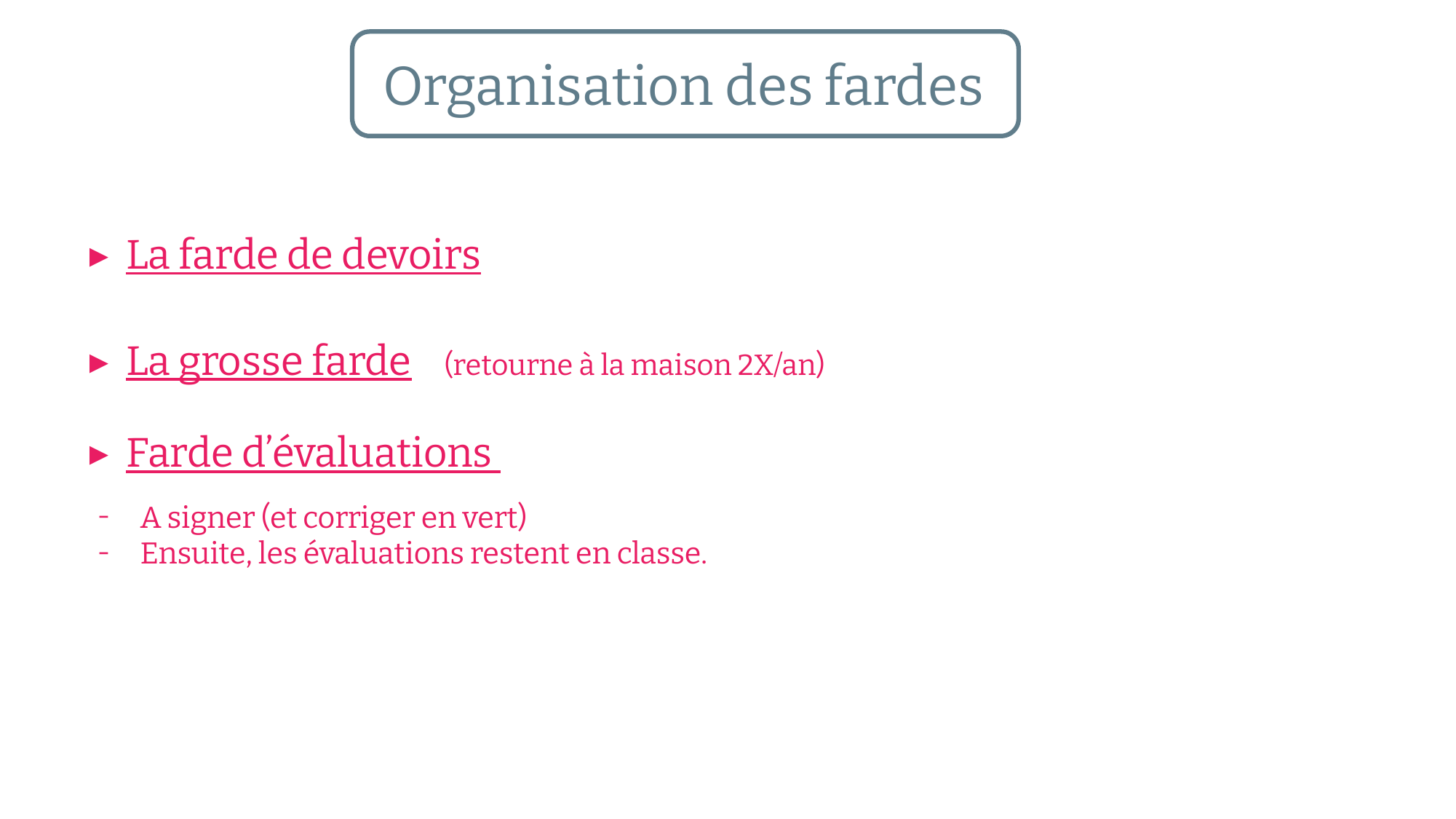

Organisation des fardes

La farde de devoirs

La grosse farde    (retourne à la maison 2X/an)

Farde d’évaluations

A signer (et corriger en vert)
Ensuite, les évaluations restent en classe.